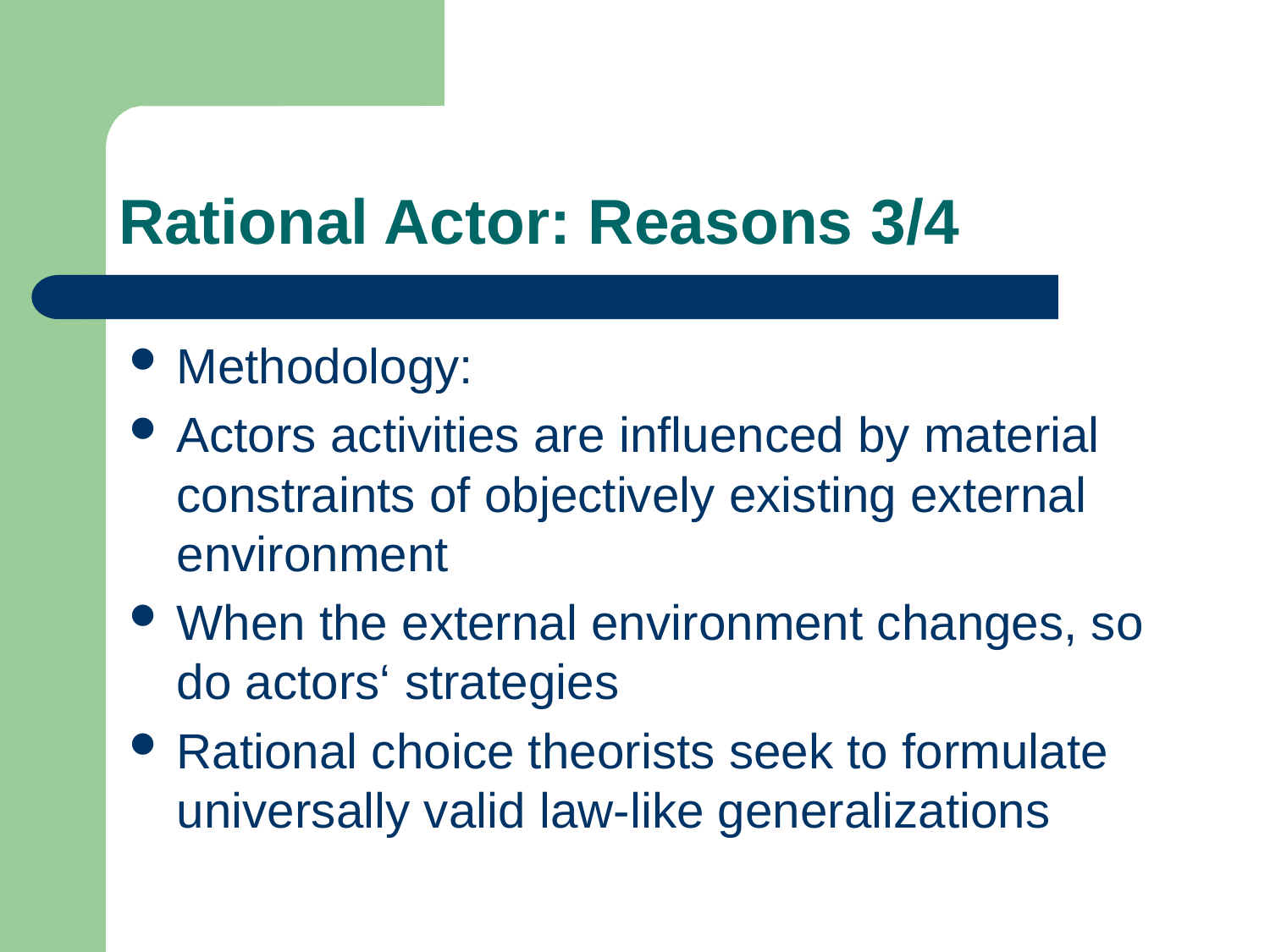

# Rational Actor: Reasons 3/4
Methodology:
Actors activities are influenced by material constraints of objectively existing external environment
When the external environment changes, so do actors‘ strategies
Rational choice theorists seek to formulate universally valid law-like generalizations